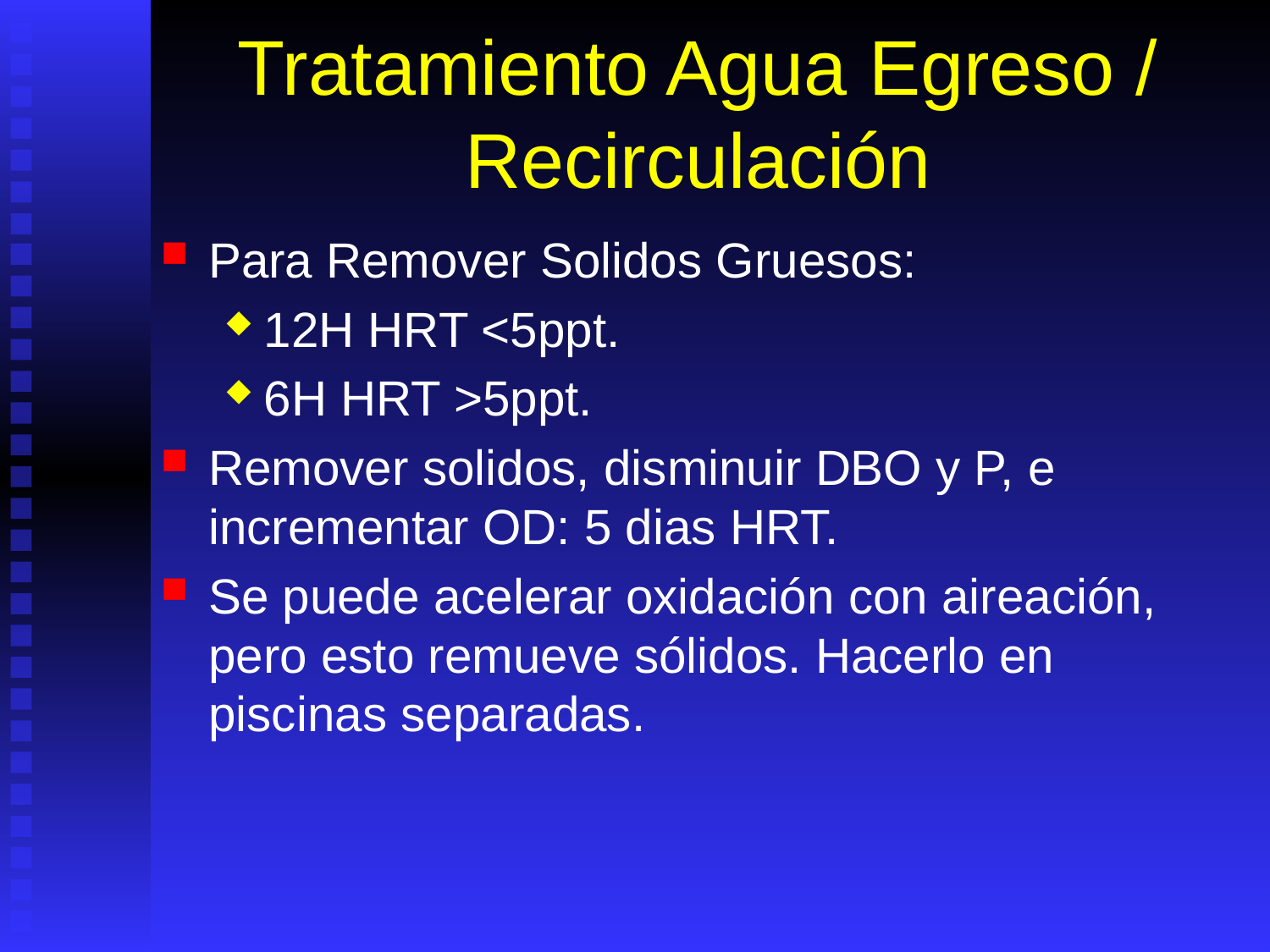

# Tratamiento Agua Egreso / Recirculación
Para Remover Solidos Gruesos:
12H HRT <5ppt.
6H HRT >5ppt.
Remover solidos, disminuir DBO y P, e incrementar OD: 5 dias HRT.
Se puede acelerar oxidación con aireación, pero esto remueve sólidos. Hacerlo en piscinas separadas.